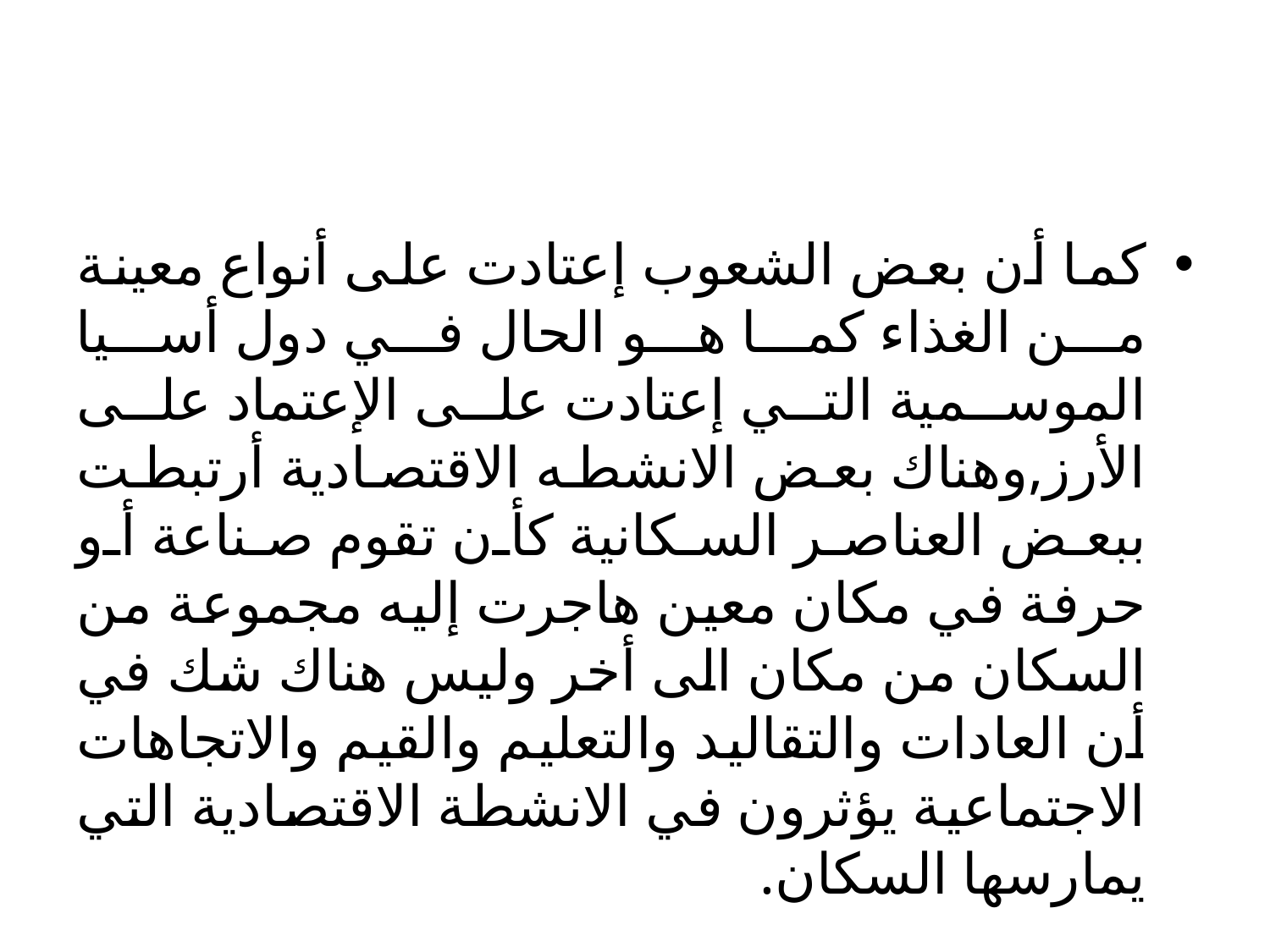

#
كما أن بعض الشعوب إعتادت على أنواع معينة من الغذاء كما هو الحال في دول أسيا الموسمية التي إعتادت على الإعتماد على الأرز,وهناك بعض الانشطه الاقتصادية أرتبطت ببعض العناصر السكانية كأن تقوم صناعة أو حرفة في مكان معين هاجرت إليه مجموعة من السكان من مكان الى أخر وليس هناك شك في أن العادات والتقاليد والتعليم والقيم والاتجاهات الاجتماعية يؤثرون في الانشطة الاقتصادية التي يمارسها السكان.